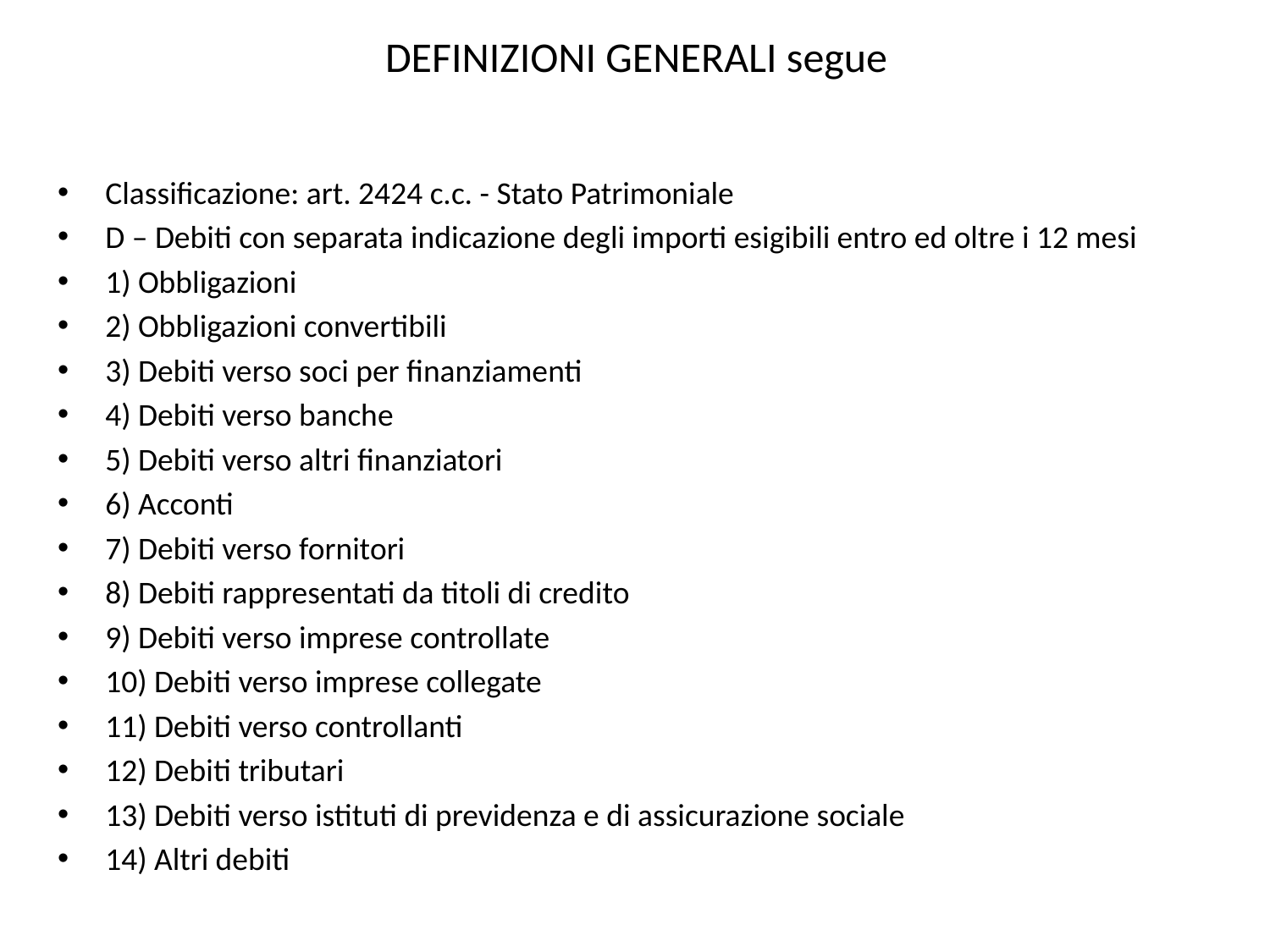

# DEFINIZIONI GENERALI segue
Classificazione: art. 2424 c.c. - Stato Patrimoniale
D – Debiti con separata indicazione degli importi esigibili entro ed oltre i 12 mesi
1) Obbligazioni
2) Obbligazioni convertibili
3) Debiti verso soci per finanziamenti
4) Debiti verso banche
5) Debiti verso altri finanziatori
6) Acconti
7) Debiti verso fornitori
8) Debiti rappresentati da titoli di credito
9) Debiti verso imprese controllate
10) Debiti verso imprese collegate
11) Debiti verso controllanti
12) Debiti tributari
13) Debiti verso istituti di previdenza e di assicurazione sociale
14) Altri debiti